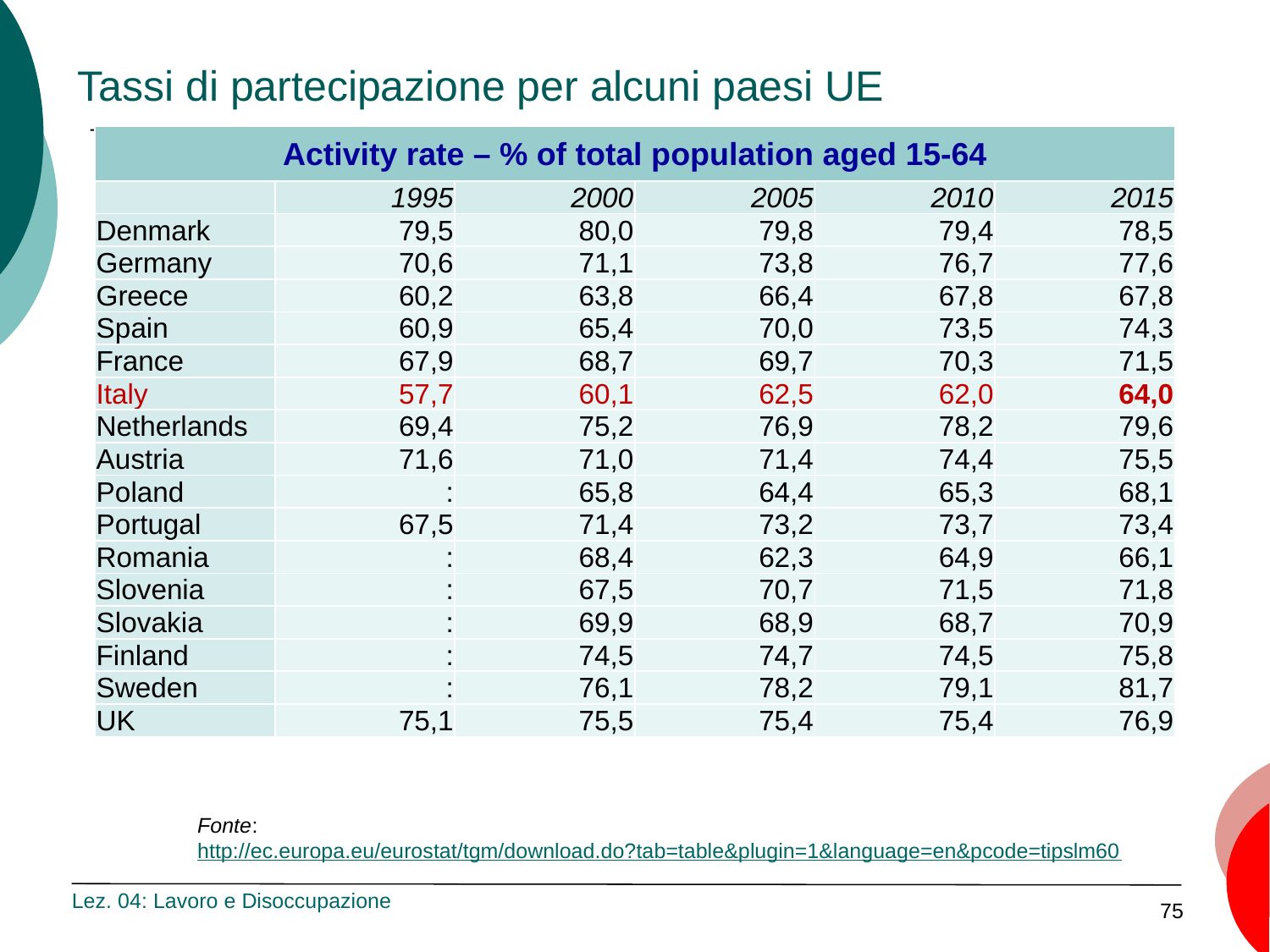

# Tassi di partecipazione per alcuni paesi UE
| Activity rate – % of total population aged 15-64 |  |  |  |  |  |
| --- | --- | --- | --- | --- | --- |
|  | 1995 | 2000 | 2005 | 2010 | 2015 |
| Denmark | 79,5 | 80,0 | 79,8 | 79,4 | 78,5 |
| Germany | 70,6 | 71,1 | 73,8 | 76,7 | 77,6 |
| Greece | 60,2 | 63,8 | 66,4 | 67,8 | 67,8 |
| Spain | 60,9 | 65,4 | 70,0 | 73,5 | 74,3 |
| France | 67,9 | 68,7 | 69,7 | 70,3 | 71,5 |
| Italy | 57,7 | 60,1 | 62,5 | 62,0 | 64,0 |
| Netherlands | 69,4 | 75,2 | 76,9 | 78,2 | 79,6 |
| Austria | 71,6 | 71,0 | 71,4 | 74,4 | 75,5 |
| Poland | : | 65,8 | 64,4 | 65,3 | 68,1 |
| Portugal | 67,5 | 71,4 | 73,2 | 73,7 | 73,4 |
| Romania | : | 68,4 | 62,3 | 64,9 | 66,1 |
| Slovenia | : | 67,5 | 70,7 | 71,5 | 71,8 |
| Slovakia | : | 69,9 | 68,9 | 68,7 | 70,9 |
| Finland | : | 74,5 | 74,7 | 74,5 | 75,8 |
| Sweden | : | 76,1 | 78,2 | 79,1 | 81,7 |
| UK | 75,1 | 75,5 | 75,4 | 75,4 | 76,9 |
Fonte: http://ec.europa.eu/eurostat/tgm/download.do?tab=table&plugin=1&language=en&pcode=tipslm60
Lez. 04: Lavoro e Disoccupazione